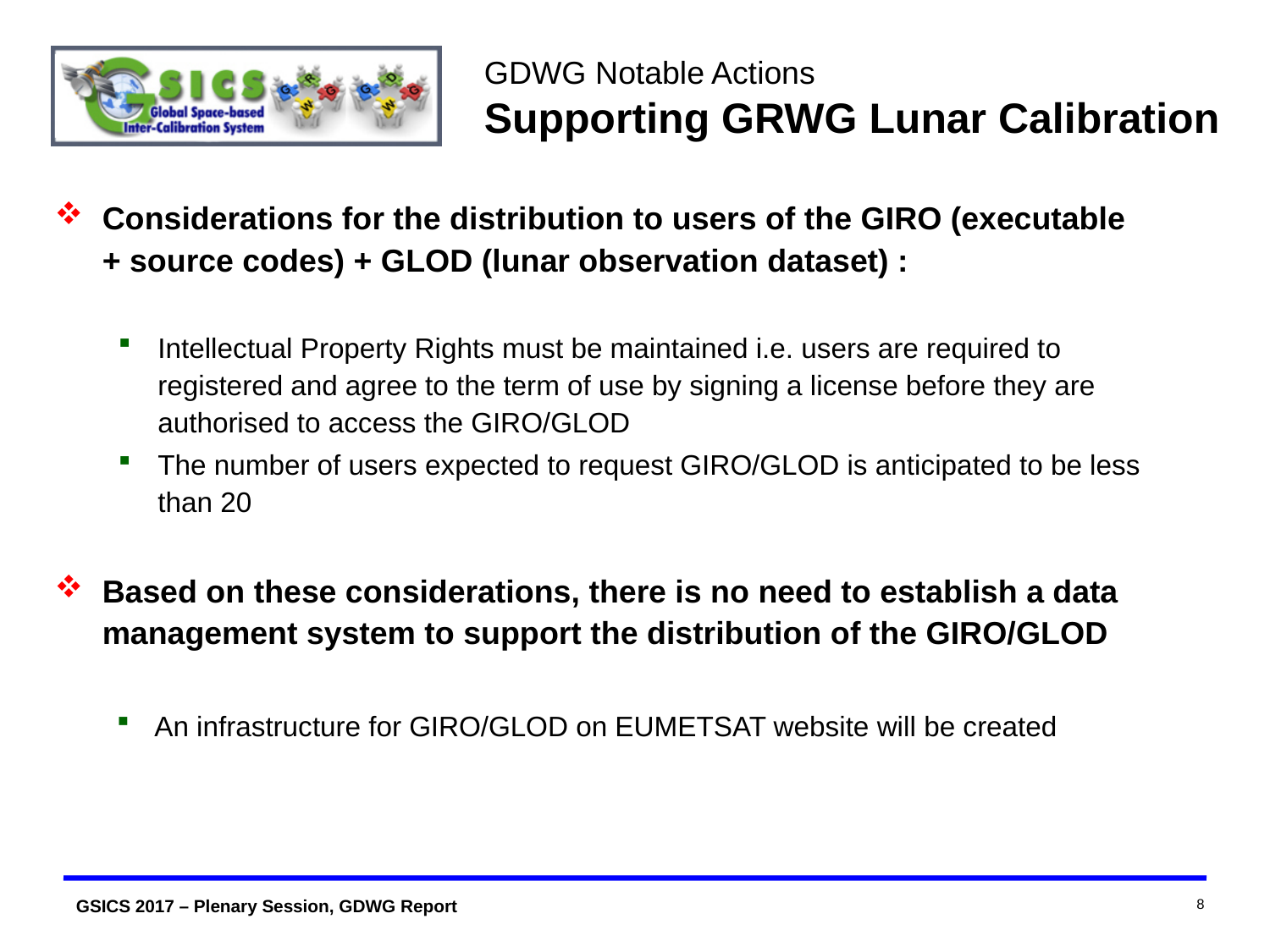

GDWG Notable Actions
Supporting GRWG Lunar Calibration
Considerations for the distribution to users of the GIRO (executable + source codes) + GLOD (lunar observation dataset) :

Intellectual Property Rights must be maintained i.e. users are required to registered and agree to the term of use by signing a license before they are authorised to access the GIRO/GLOD
The number of users expected to request GIRO/GLOD is anticipated to be less than 20

Based on these considerations, there is no need to establish a data management system to support the distribution of the GIRO/GLOD

An infrastructure for GIRO/GLOD on EUMETSAT website will be created

8